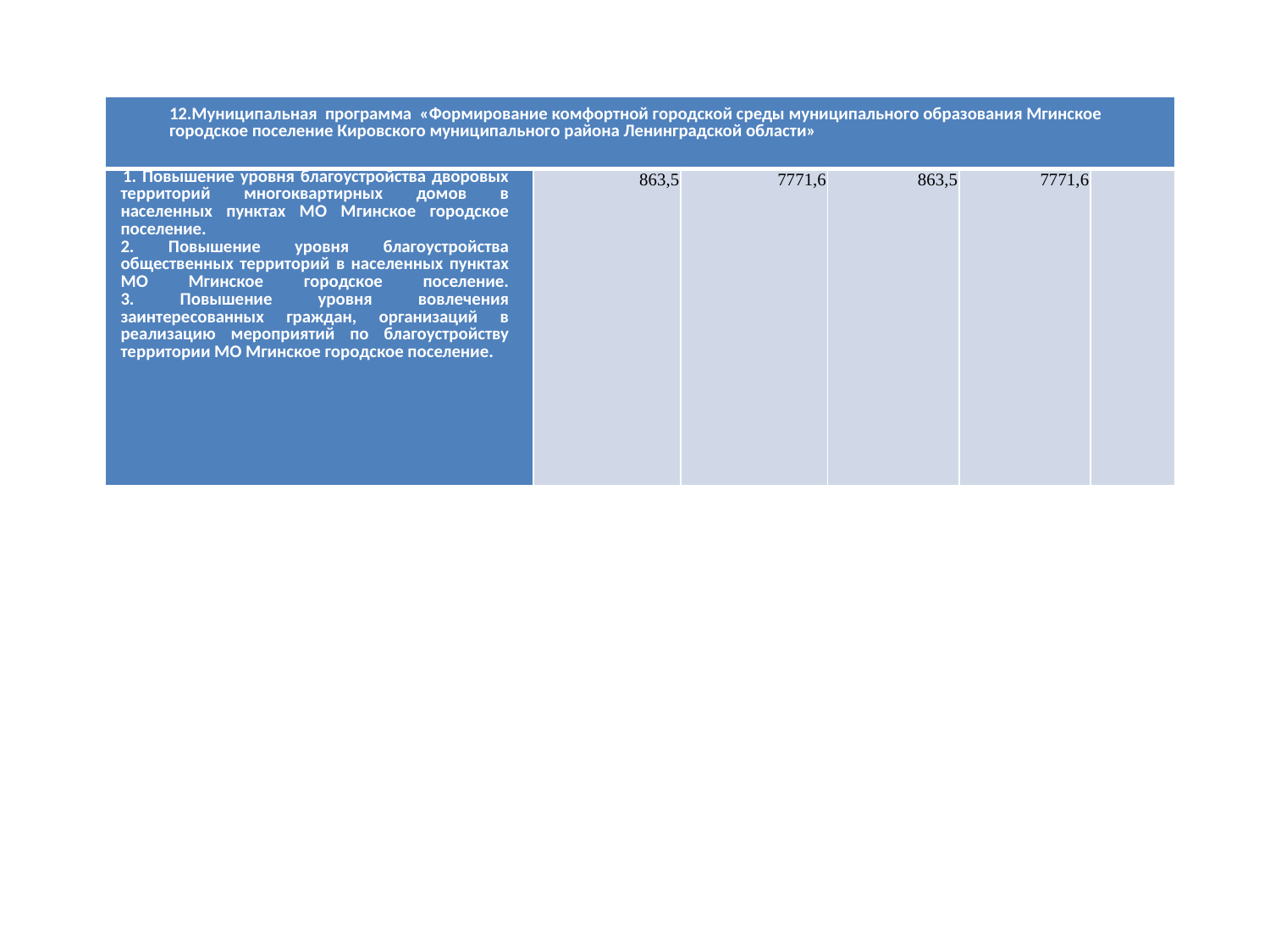

| 12.Муниципальная программа «Формирование комфортной городской среды муниципального образования Мгинское городское поселение Кировского муниципального района Ленинградской области» |  |  |  |  |  |
| --- | --- | --- | --- | --- | --- |
| 1. Повышение уровня благоустройства дворовых территорий многоквартирных домов в населенных пунктах МО Мгинское городское поселение. 2. Повышение уровня благоустройства общественных территорий в населенных пунктах МО Мгинское городское поселение. 3. Повышение уровня вовлечения заинтересованных граждан, организаций в реализацию мероприятий по благоустройству территории МО Мгинское городское поселение. | 863,5 | 7771,6 | 863,5 | 7771,6 |  |